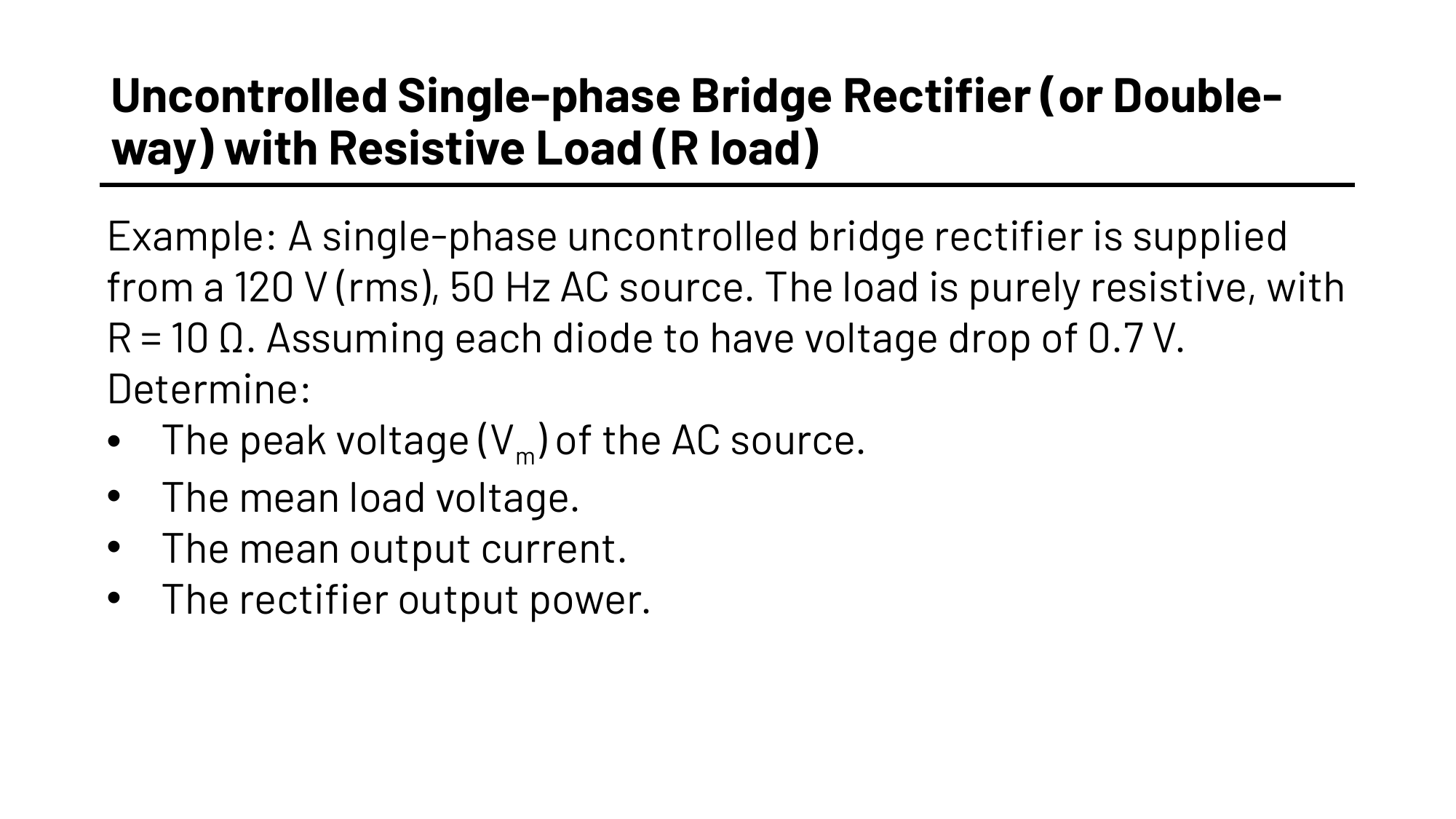

# Uncontrolled Single-phase Bridge Rectifier (or Double-way) with Resistive Load (R load)
Example: A single-phase uncontrolled bridge rectifier is supplied from a 120 V (rms), 50 Hz AC source. The load is purely resistive, with R = 10 Ω. Assuming each diode to have voltage drop of 0.7 V. Determine:
The peak voltage (Vm) of the AC source.
The mean load voltage.
The mean output current.
The rectifier output power.